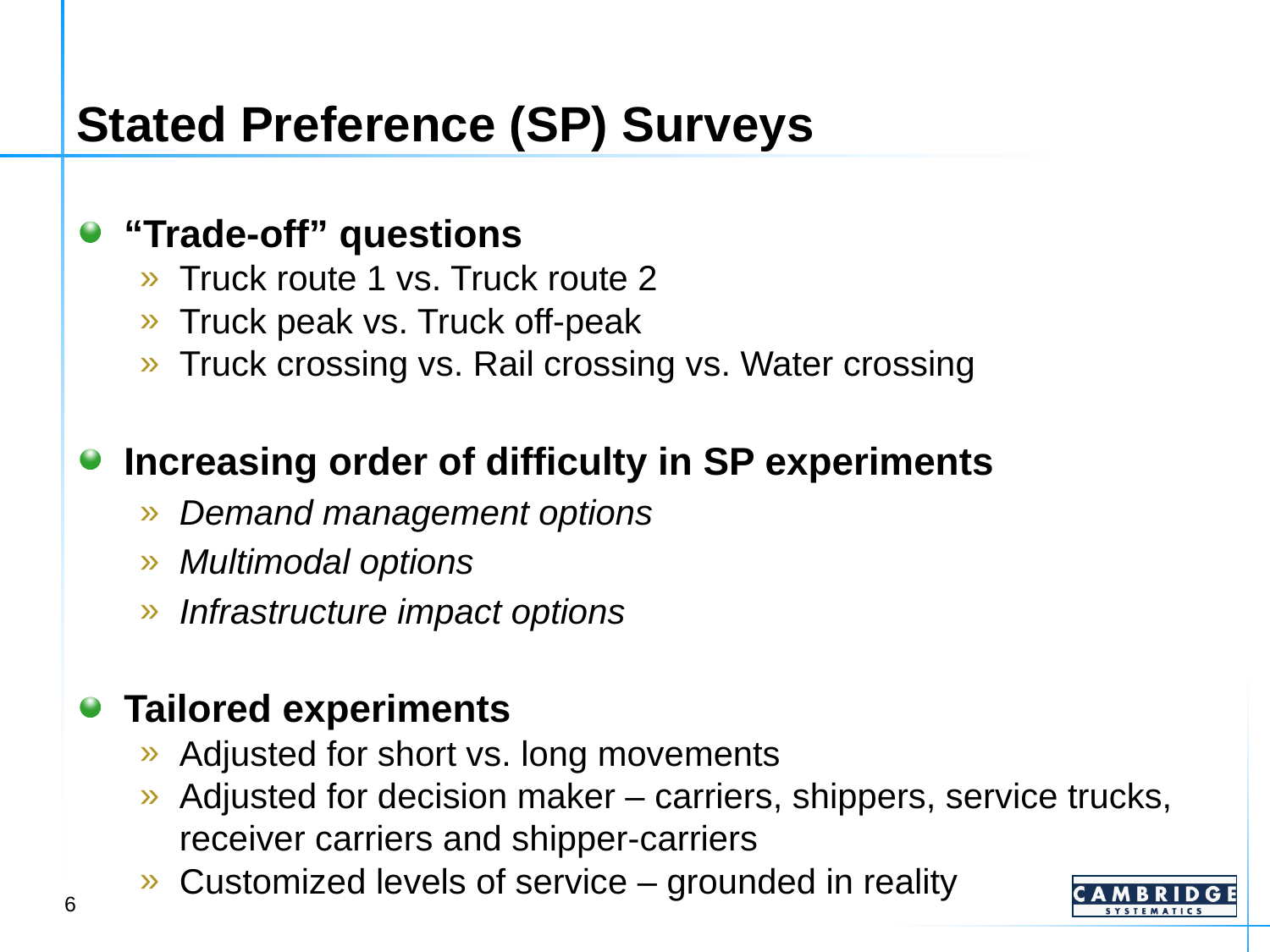

# Stated Preference (SP) Surveys
“Trade-off” questions
Truck route 1 vs. Truck route 2
Truck peak vs. Truck off-peak
Truck crossing vs. Rail crossing vs. Water crossing
Increasing order of difficulty in SP experiments
Demand management options
Multimodal options
Infrastructure impact options
Tailored experiments
Adjusted for short vs. long movements
Adjusted for decision maker – carriers, shippers, service trucks, receiver carriers and shipper-carriers
Customized levels of service – grounded in reality

6